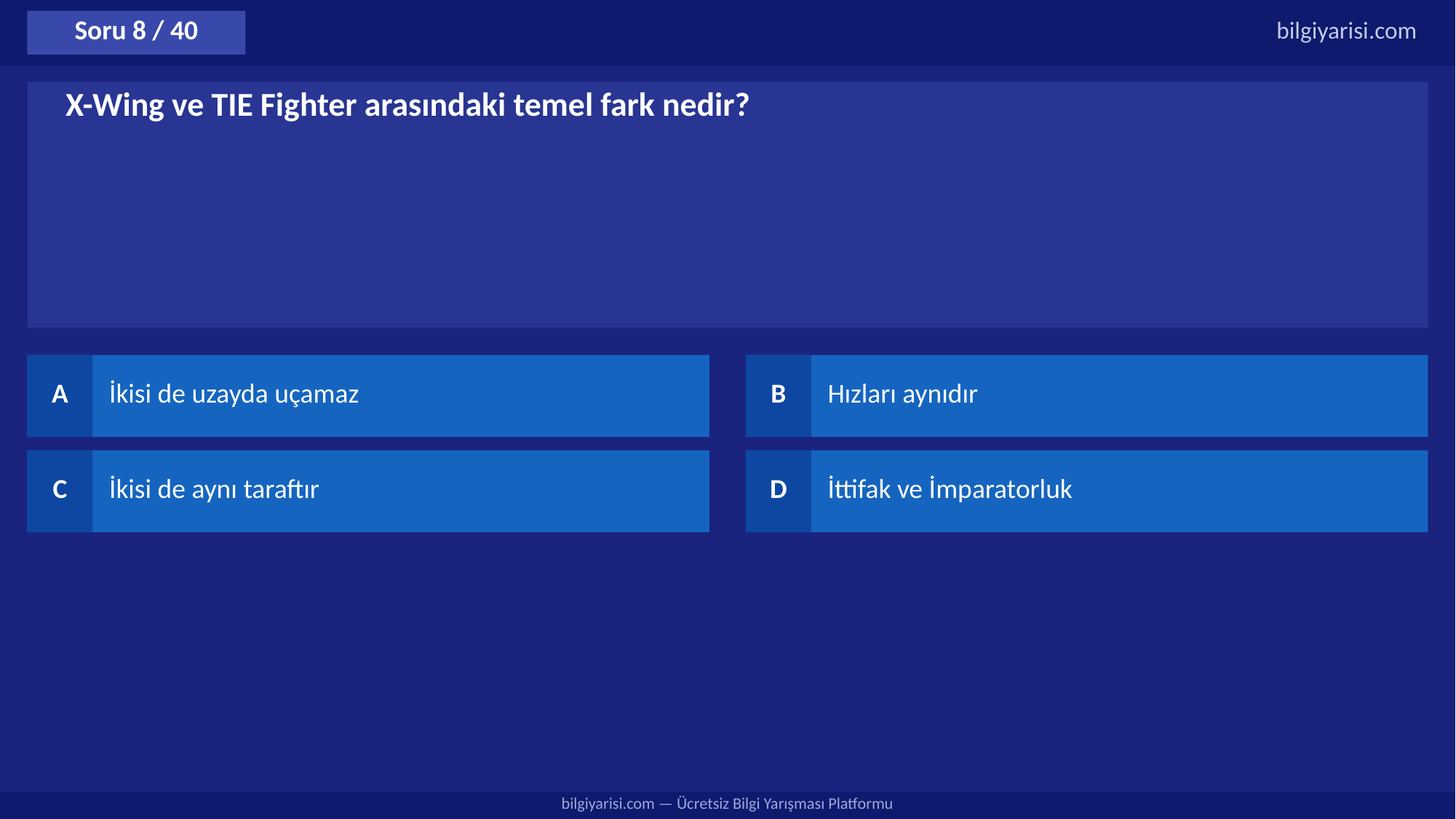

Soru 8 / 40
bilgiyarisi.com

X-Wing ve TIE Fighter arasındaki temel fark nedir?

A
İkisi de uzayda uçamaz

B
Hızları aynıdır

C
İkisi de aynı taraftır

D
İttifak ve İmparatorluk
bilgiyarisi.com — Ücretsiz Bilgi Yarışması Platformu